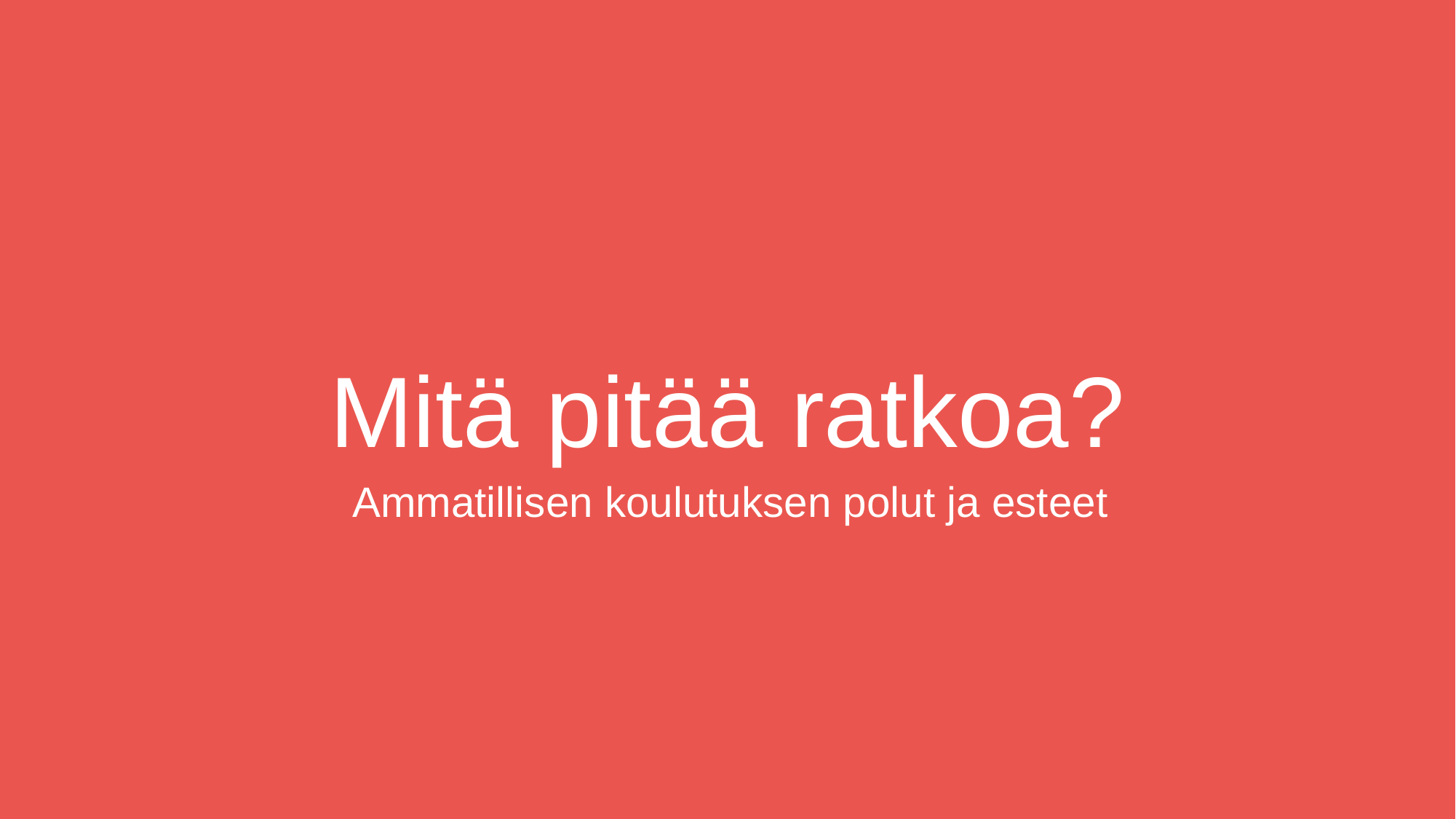

# Mitä pitää ratkoa?
Ammatillisen koulutuksen polut ja esteet